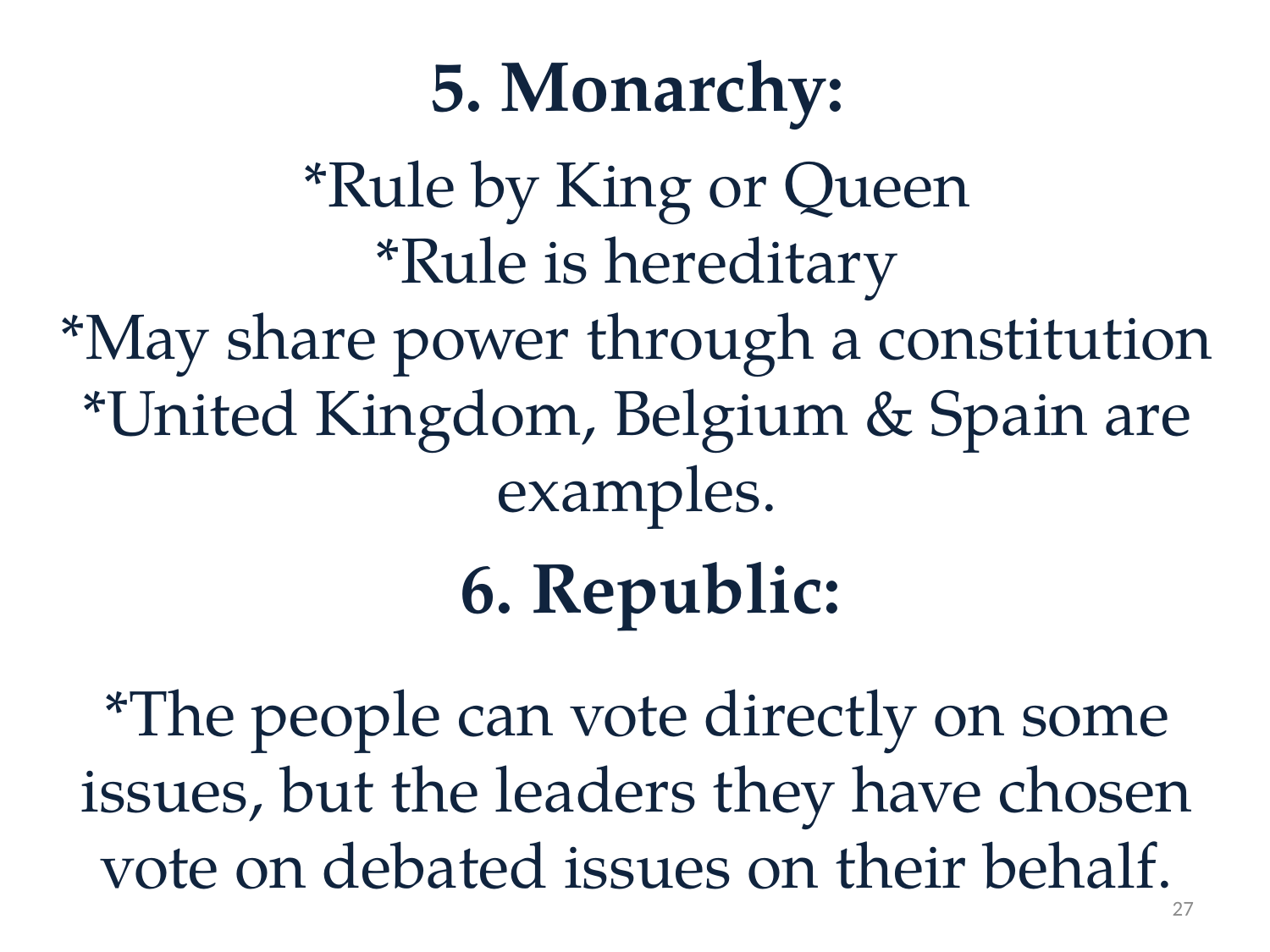

# 5. Monarchy:
*Rule by King or Queen
*Rule is hereditary
*May share power through a constitution
*United Kingdom, Belgium & Spain are examples.
6. Republic:
*The people can vote directly on some issues, but the leaders they have chosen vote on debated issues on their behalf.
27